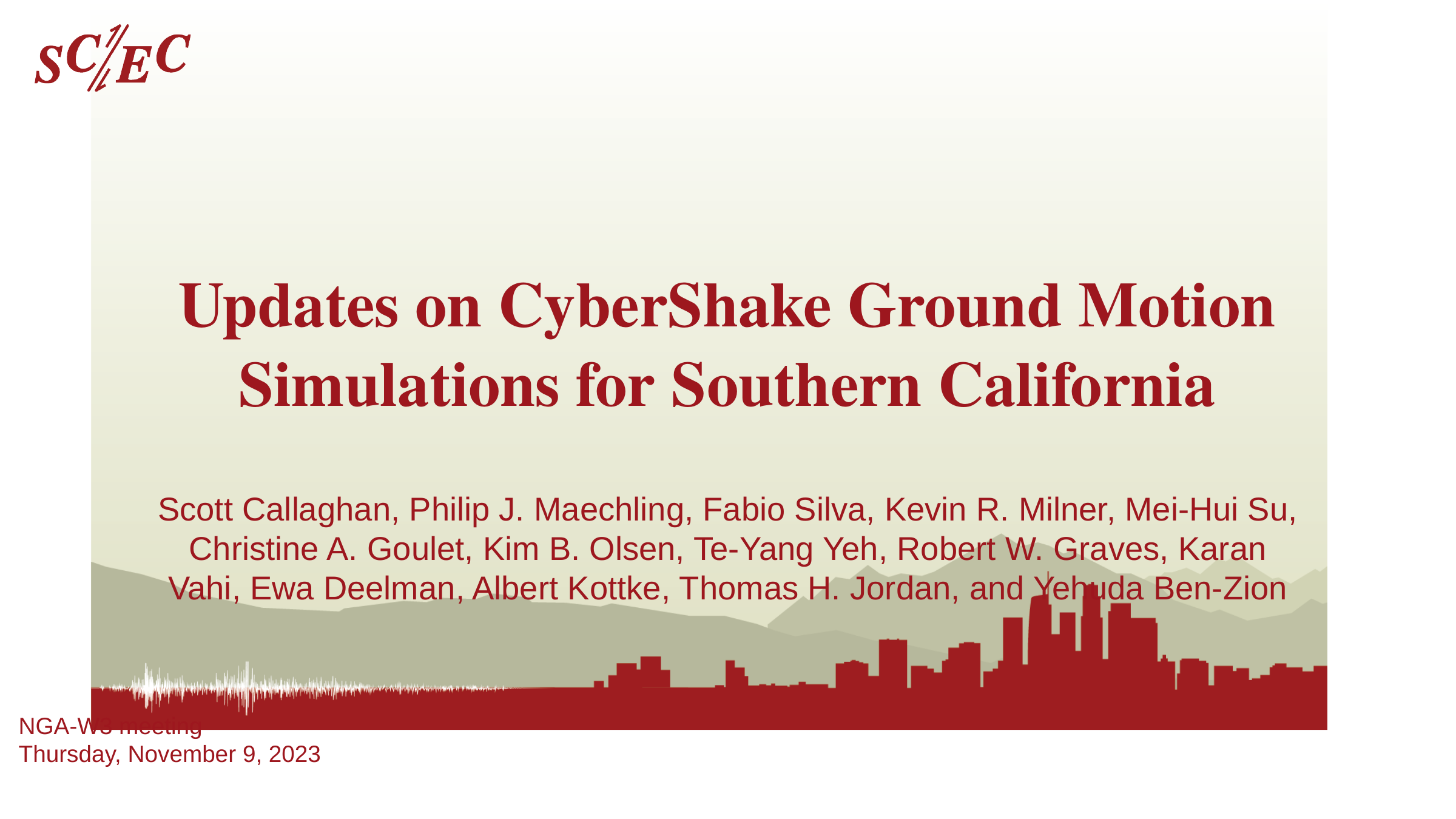

# Updates on CyberShake Ground Motion Simulations for Southern California
Scott Callaghan, Philip J. Maechling, Fabio Silva, Kevin R. Milner, Mei-Hui Su, Christine A. Goulet, Kim B. Olsen, Te-Yang Yeh, Robert W. Graves, Karan Vahi, Ewa Deelman, Albert Kottke, Thomas H. Jordan, and Yehuda Ben-Zion
NGA-W3 meeting
Thursday, November 9, 2023
Statewide California Earthquake Center